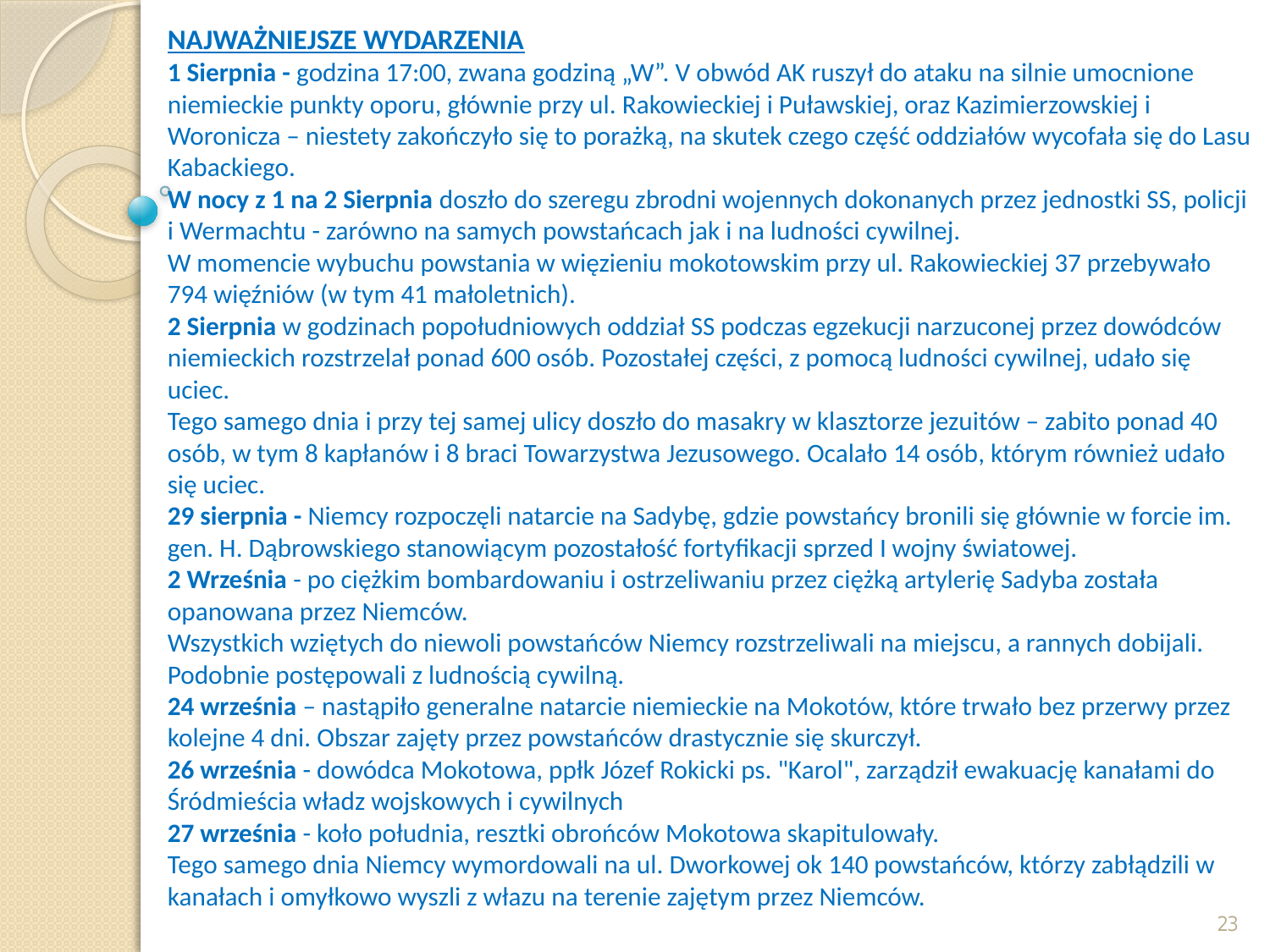

NAJWAŻNIEJSZE WYDARZENIA
1 Sierpnia - godzina 17:00, zwana godziną „W”. V obwód AK ruszył do ataku na silnie umocnione niemieckie punkty oporu, głównie przy ul. Rakowieckiej i Puławskiej, oraz Kazimierzowskiej i Woronicza – niestety zakończyło się to porażką, na skutek czego część oddziałów wycofała się do Lasu Kabackiego.
W nocy z 1 na 2 Sierpnia doszło do szeregu zbrodni wojennych dokonanych przez jednostki SS, policji i Wermachtu - zarówno na samych powstańcach jak i na ludności cywilnej.
W momencie wybuchu powstania w więzieniu mokotowskim przy ul. Rakowieckiej 37 przebywało 794 więźniów (w tym 41 małoletnich).
2 Sierpnia w godzinach popołudniowych oddział SS podczas egzekucji narzuconej przez dowódców niemieckich rozstrzelał ponad 600 osób. Pozostałej części, z pomocą ludności cywilnej, udało się uciec.
Tego samego dnia i przy tej samej ulicy doszło do masakry w klasztorze jezuitów – zabito ponad 40 osób, w tym 8 kapłanów i 8 braci Towarzystwa Jezusowego. Ocalało 14 osób, którym również udało się uciec.
29 sierpnia - Niemcy rozpoczęli natarcie na Sadybę, gdzie powstańcy bronili się głównie w forcie im. gen. H. Dąbrowskiego stanowiącym pozostałość fortyfikacji sprzed I wojny światowej.
2 Września - po ciężkim bombardowaniu i ostrzeliwaniu przez ciężką artylerię Sadyba została opanowana przez Niemców.
Wszystkich wziętych do niewoli powstańców Niemcy rozstrzeliwali na miejscu, a rannych dobijali. Podobnie postępowali z ludnością cywilną.
24 września – nastąpiło generalne natarcie niemieckie na Mokotów, które trwało bez przerwy przez kolejne 4 dni. Obszar zajęty przez powstańców drastycznie się skurczył.
26 września - dowódca Mokotowa, ppłk Józef Rokicki ps. "Karol", zarządził ewakuację kanałami do Śródmieścia władz wojskowych i cywilnych
27 września - koło południa, resztki obrońców Mokotowa skapitulowały.
Tego samego dnia Niemcy wymordowali na ul. Dworkowej ok 140 powstańców, którzy zabłądzili w kanałach i omyłkowo wyszli z włazu na terenie zajętym przez Niemców.

23